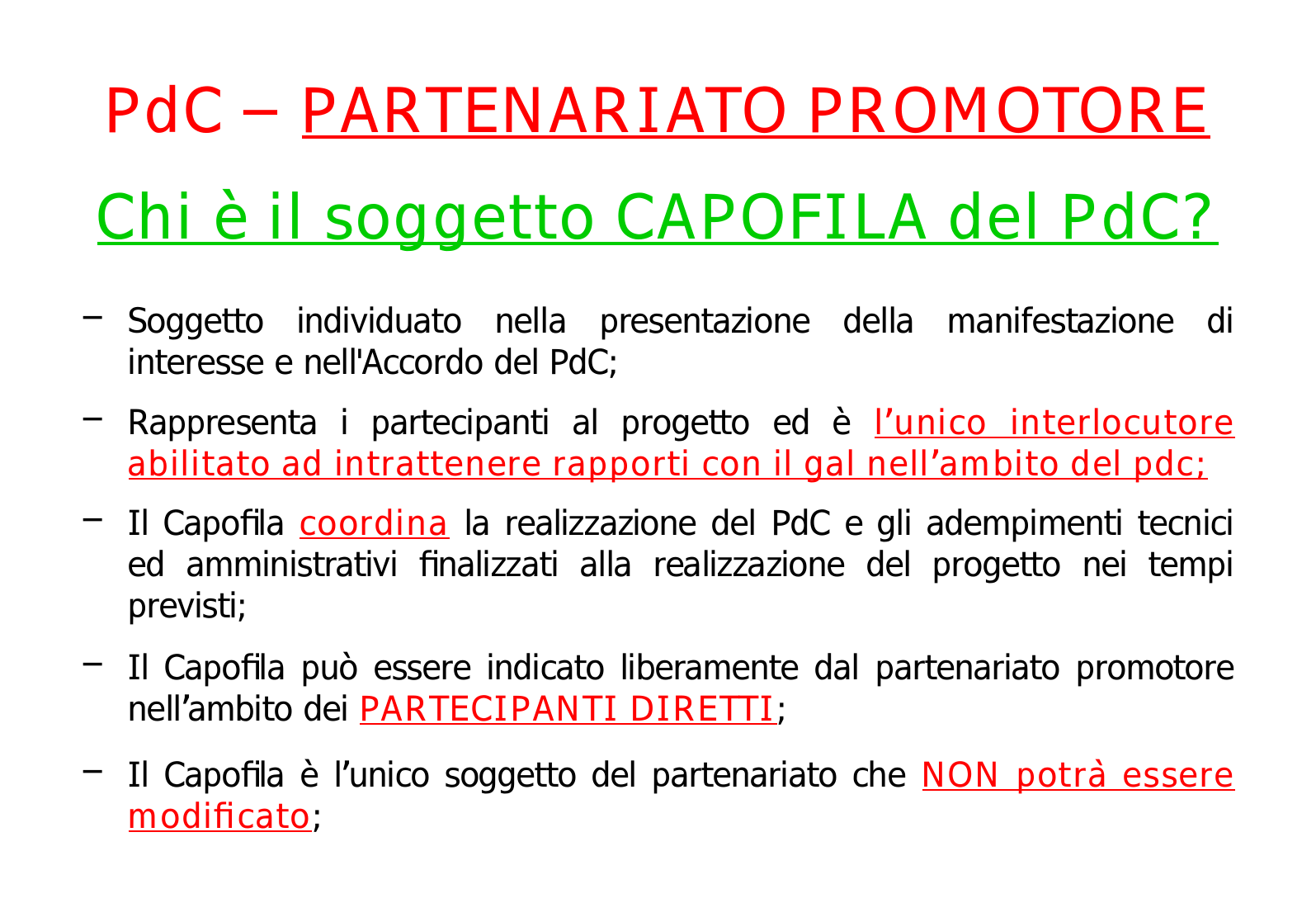

# PdC – PARTENARIATO PROMOTORE
Chi è il soggetto CAPOFILA del PdC?
Soggetto individuato nella presentazione della manifestazione di interesse e nell'Accordo del PdC;

Rappresenta i partecipanti al progetto ed è l’unico interlocutore abilitato ad intrattenere rapporti con il gal nell’ambito del pdc;

Il Capofila coordina la realizzazione del PdC e gli adempimenti tecnici ed amministrativi finalizzati alla realizzazione del progetto nei tempi previsti;

Il Capofila può essere indicato liberamente dal partenariato promotore nell’ambito dei PARTECIPANTI DIRETTI;

Il Capofila è l’unico soggetto del partenariato che NON potrà essere modificato;